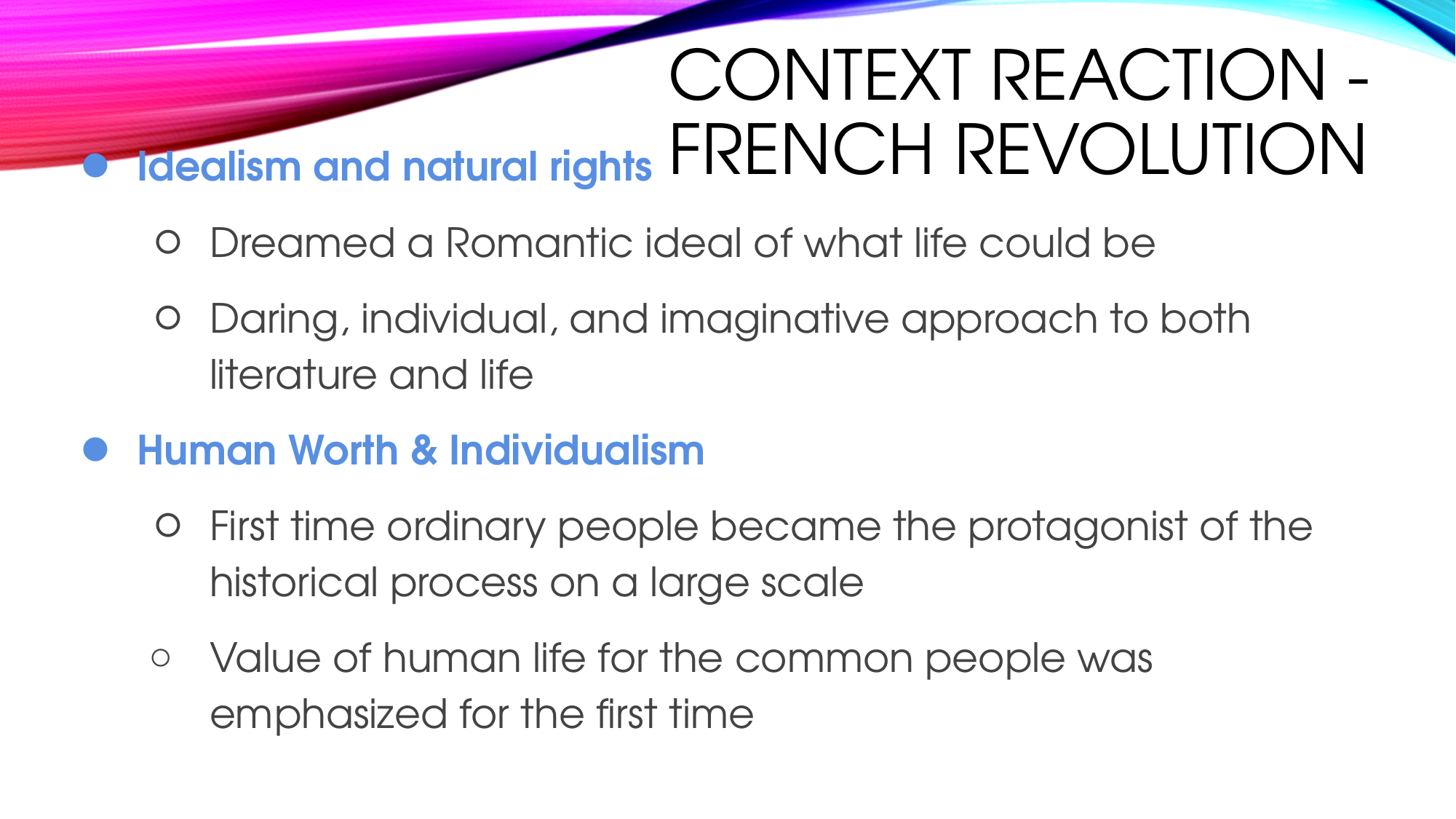

# Context Reaction - French Revolution
Idealism and natural rights
Dreamed a Romantic ideal of what life could be
Daring, individual, and imaginative approach to both literature and life
Human Worth & Individualism
First time ordinary people became the protagonist of the historical process on a large scale
Value of human life for the common people was emphasized for the first time